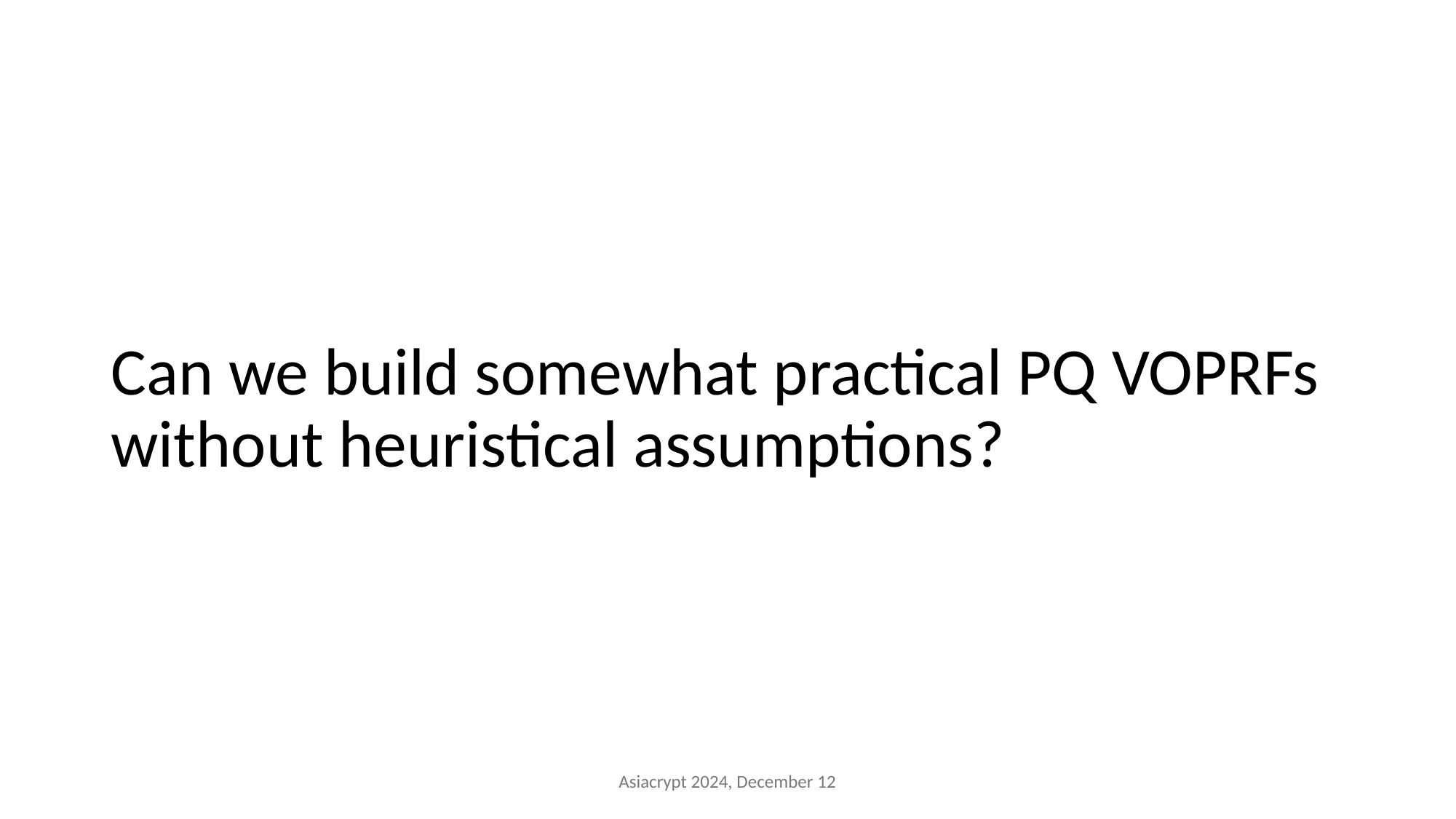

# Can we build somewhat practical PQ VOPRFs without heuristical assumptions?
Asiacrypt 2024, December 12